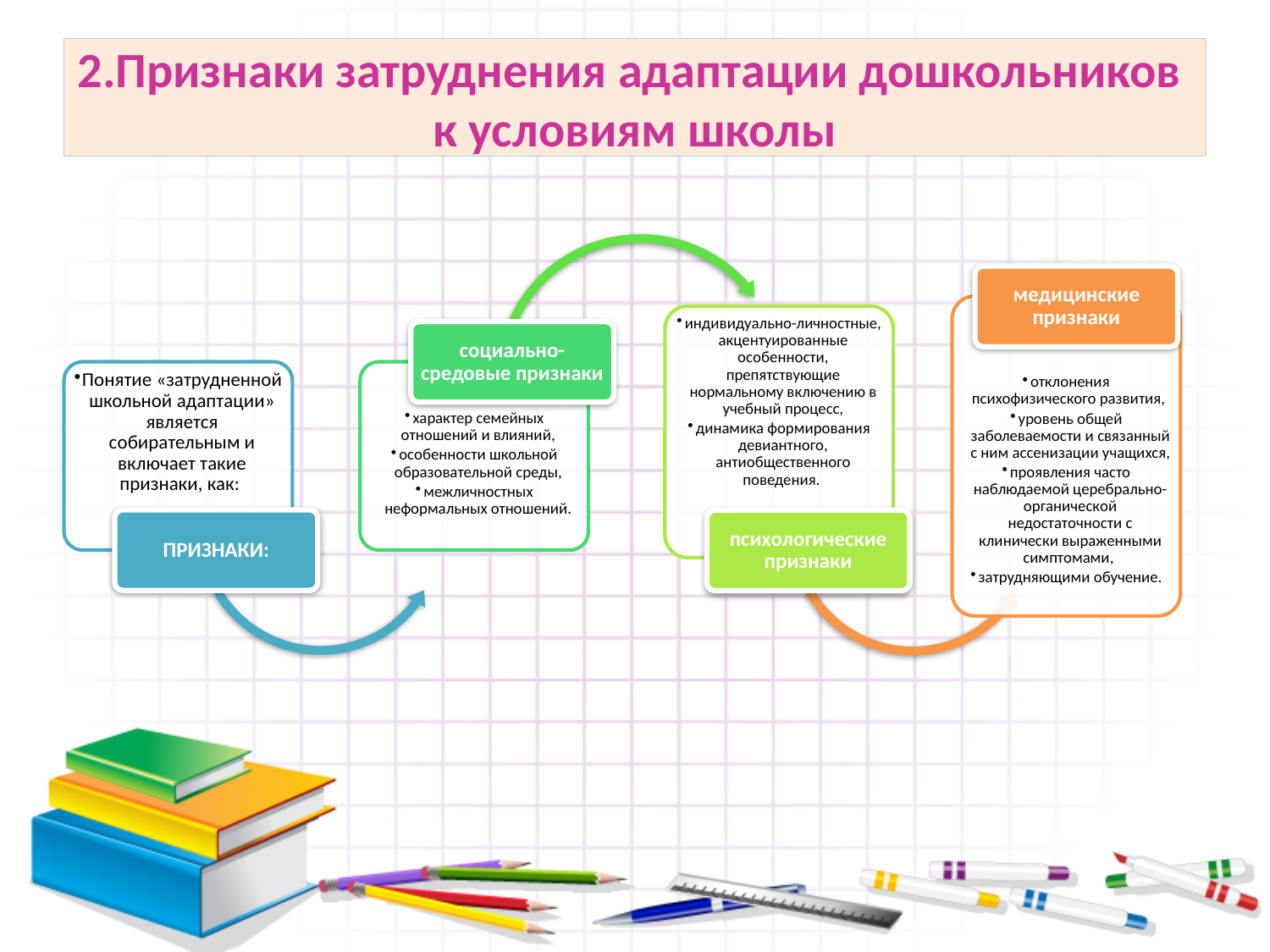

# 2.Признаки затруднения адаптации дошкольников к условиям школы
Понятие «затрудненной школьной адаптации» является собирательным и включает такие признаки, как:
ПРИЗНАКИ:
характер семейных отношений и влияний,
особенности школьной образовательной среды,
межличностных неформальных отношений.
социально-средовые признаки
индивидуально-личностные, акцентуированные особенности, препятствующие нормальному включению в учебный процесс,
динамика формирования девиантного, антиобщественного поведения.
психологические признаки
отклонения психофизического развития,
уровень общей заболеваемости и связанный с ним ассенизации учащихся,
проявления часто наблюдаемой церебрально-органической недостаточности с клинически выраженными симптомами,
затрудняющими обучение.
медицинские признаки